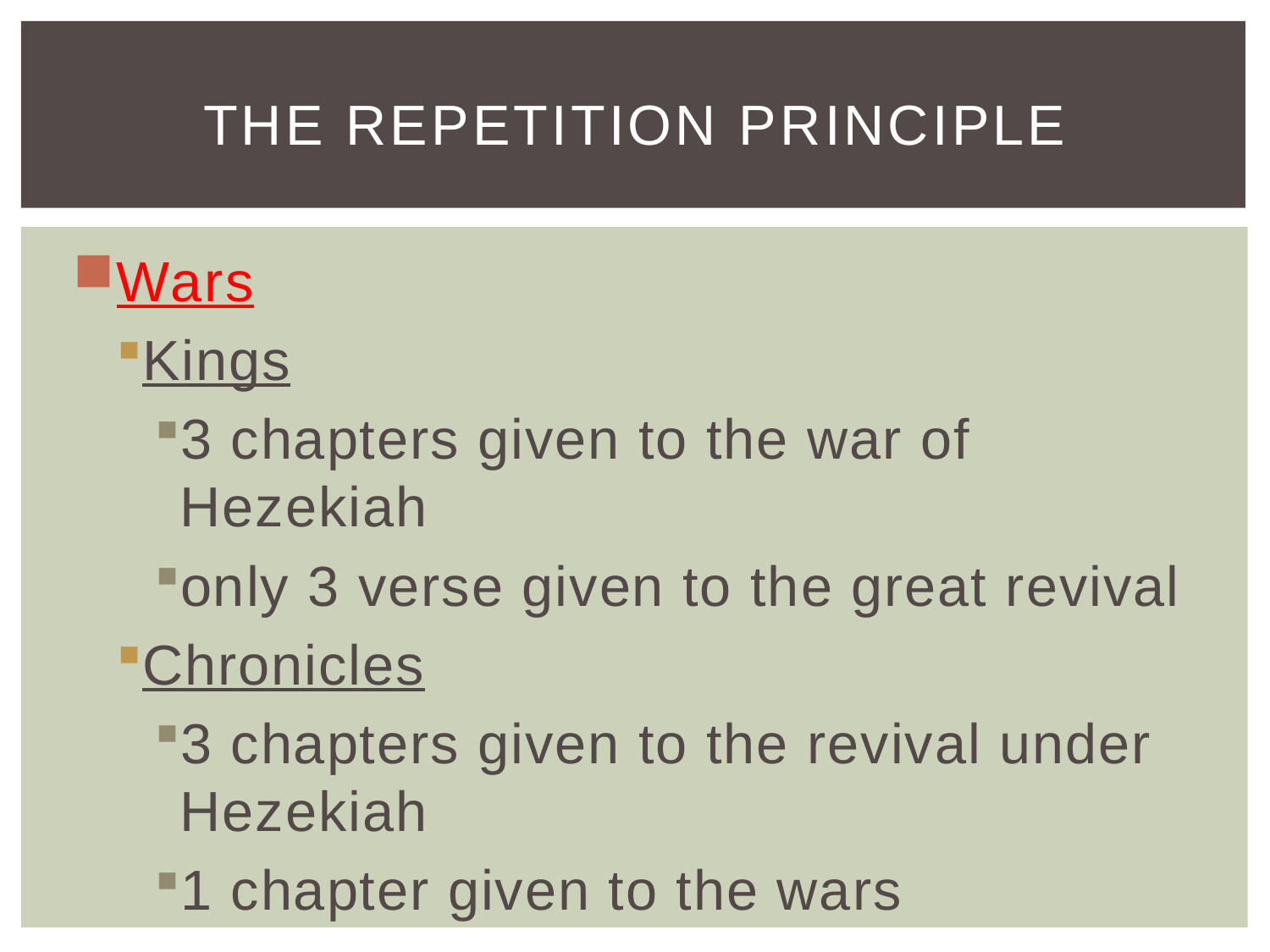

# The Repetition Principle
Wars
Kings
3 chapters given to the war of Hezekiah
only 3 verse given to the great revival
Chronicles
3 chapters given to the revival under Hezekiah
1 chapter given to the wars